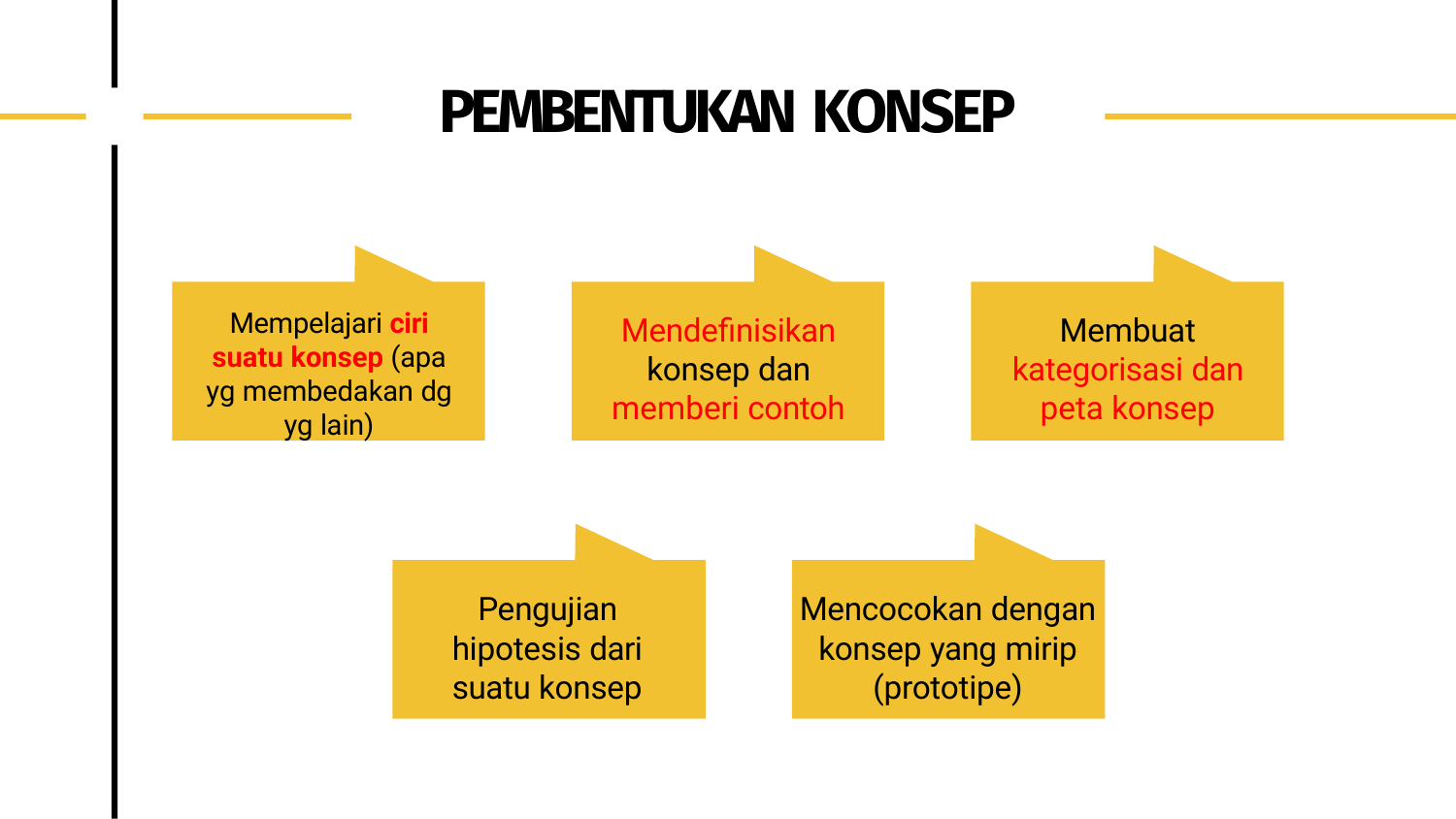

# PEMBENTUKAN KONSEP

Mempelajari ciri suatu konsep (apa yg membedakan dg yg lain)
Mendefinisikan konsep dan memberi contoh
Membuat kategorisasi dan peta konsep

Pengujian hipotesis dari suatu konsep
Mencocokan dengan konsep yang mirip (prototipe)